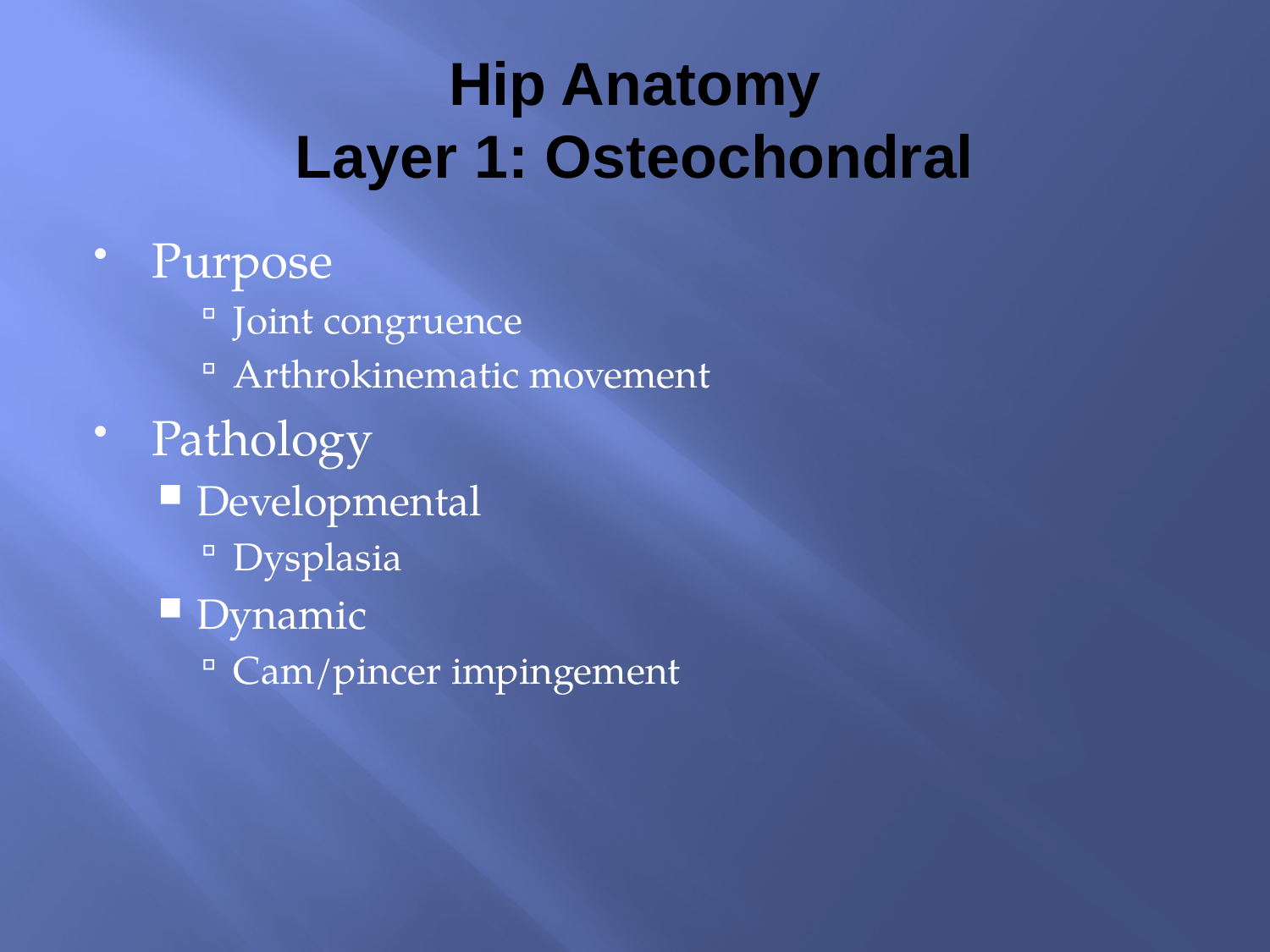

# Hip Anatomy Layer 1: Osteochondral
Purpose
Joint congruence
Arthrokinematic movement
Pathology
Developmental
Dysplasia
Dynamic
Cam/pincer impingement